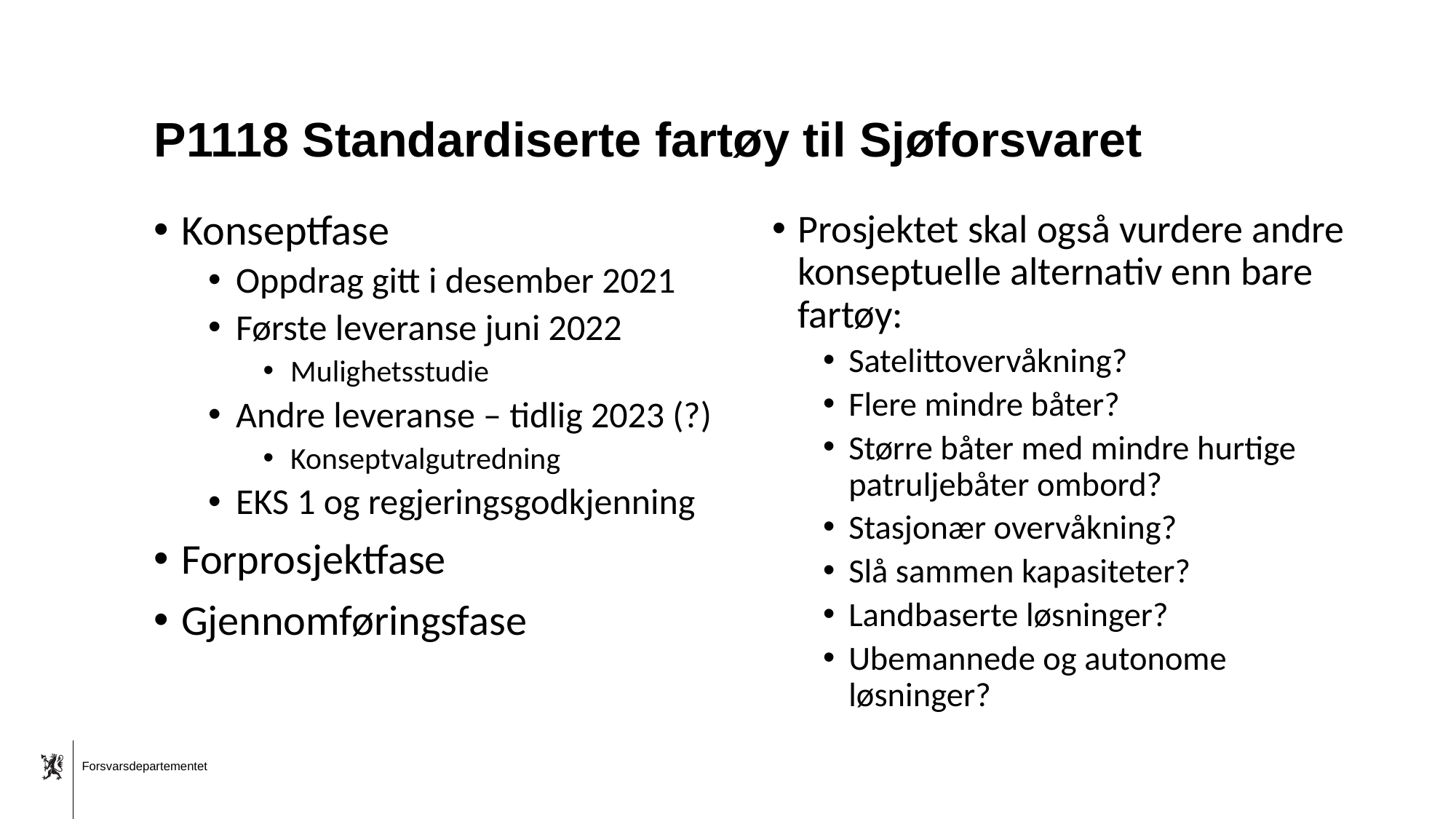

# P1118 Standardiserte fartøy til Sjøforsvaret
Konseptfase
Oppdrag gitt i desember 2021
Første leveranse juni 2022
Mulighetsstudie
Andre leveranse – tidlig 2023 (?)
Konseptvalgutredning
EKS 1 og regjeringsgodkjenning
Forprosjektfase
Gjennomføringsfase

Prosjektet skal også vurdere andre konseptuelle alternativ enn bare fartøy:
Satelittovervåkning?
Flere mindre båter?
Større båter med mindre hurtige patruljebåter ombord?
Stasjonær overvåkning?
Slå sammen kapasiteter?
Landbaserte løsninger?
Ubemannede og autonome løsninger?